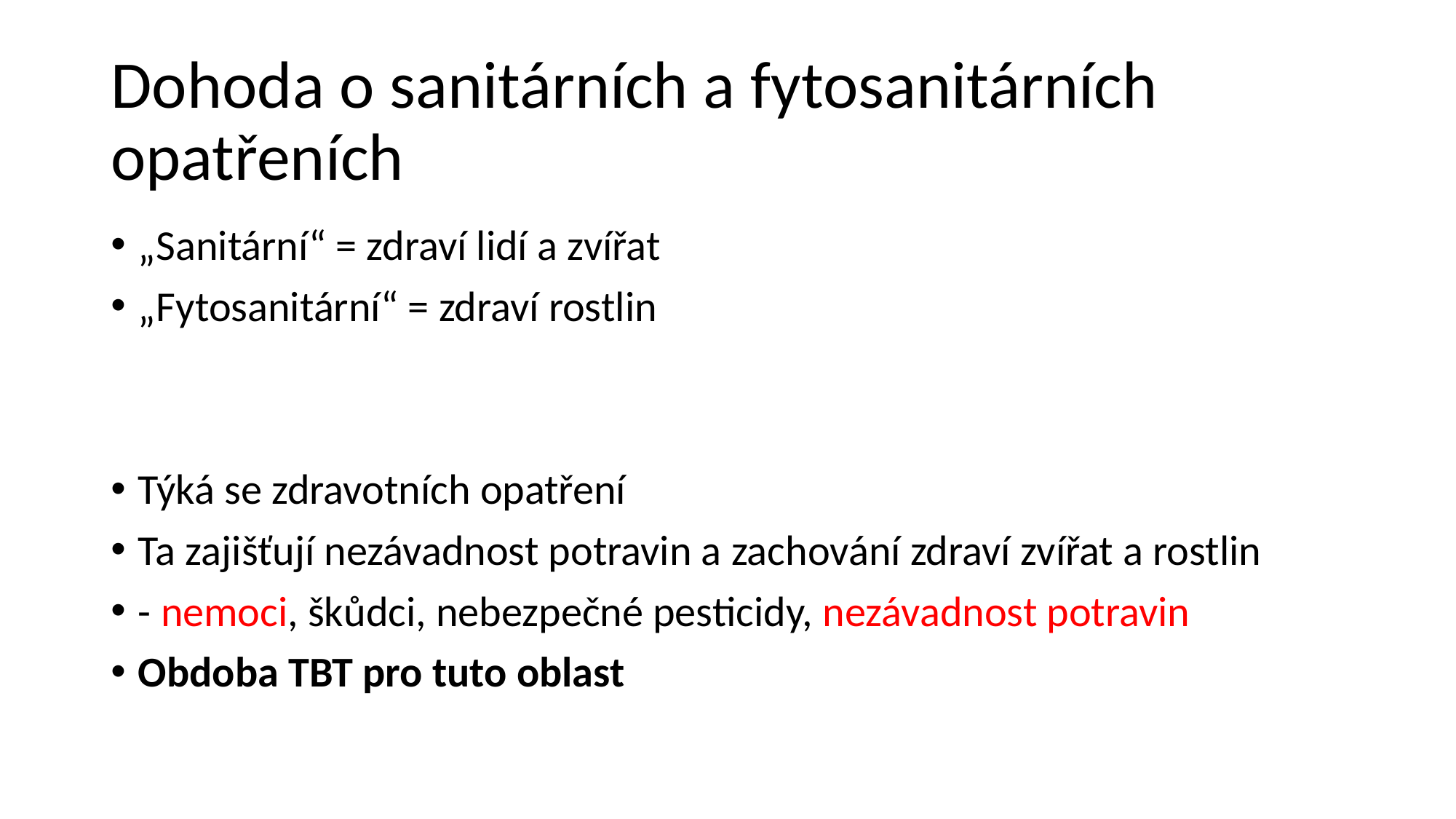

# Dohoda o sanitárních a fytosanitárních opatřeních
„Sanitární“ = zdraví lidí a zvířat
„Fytosanitární“ = zdraví rostlin

Týká se zdravotních opatření
Ta zajišťují nezávadnost potravin a zachování zdraví zvířat a rostlin
- nemoci, škůdci, nebezpečné pesticidy, nezávadnost potravin
Obdoba TBT pro tuto oblast